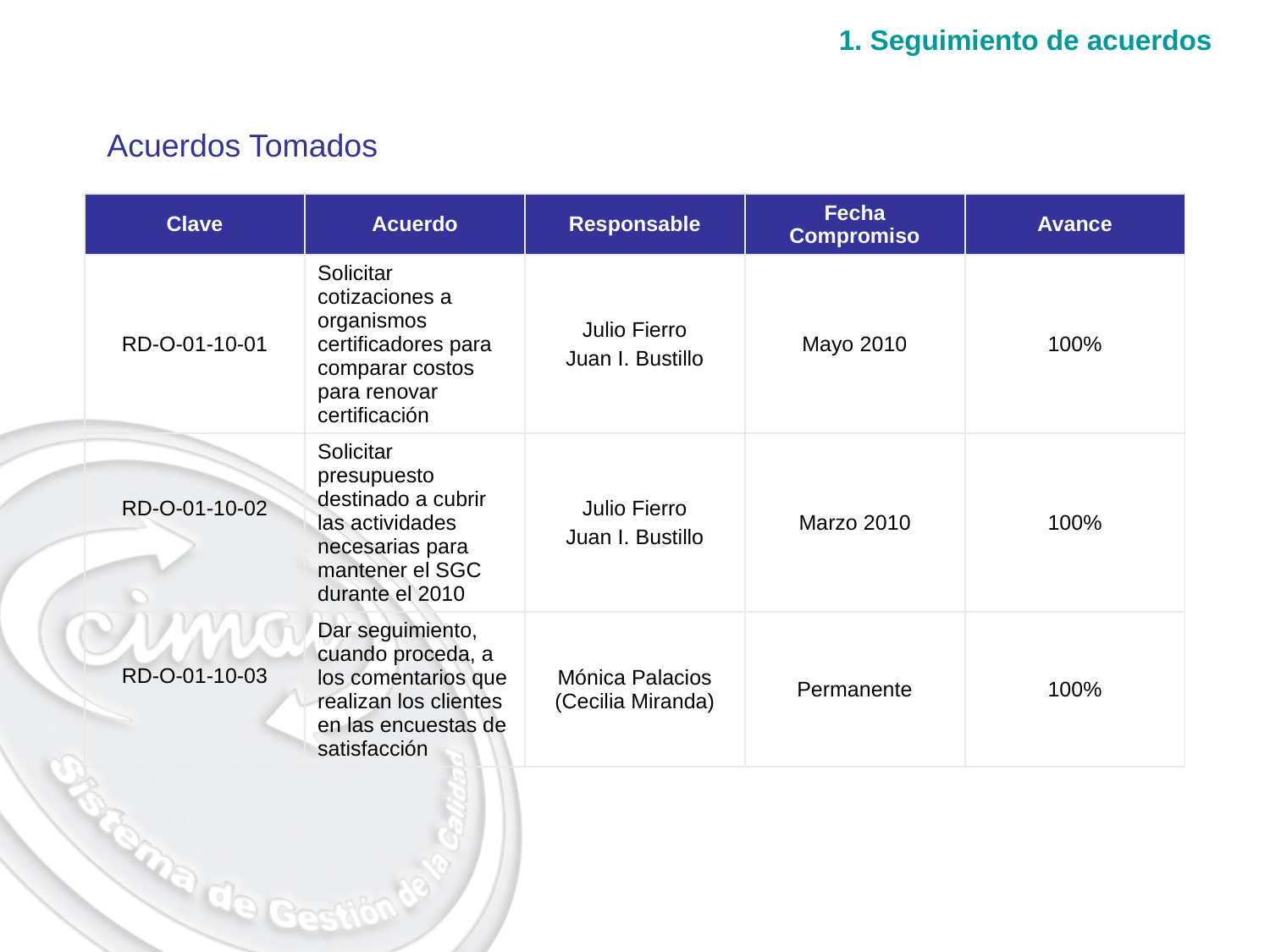

1. Seguimiento de acuerdos
Acuerdos Tomados
| Clave | Acuerdo | Responsable | Fecha Compromiso | Avance |
| --- | --- | --- | --- | --- |
| RD-O-01-10-01 | Solicitar cotizaciones a organismos certificadores para comparar costos para renovar certificación | Julio Fierro Juan I. Bustillo | Mayo 2010 | 100% |
| RD-O-01-10-02 | Solicitar presupuesto destinado a cubrir las actividades necesarias para mantener el SGC durante el 2010 | Julio Fierro Juan I. Bustillo | Marzo 2010 | 100% |
| RD-O-01-10-03 | Dar seguimiento, cuando proceda, a los comentarios que realizan los clientes en las encuestas de satisfacción | Mónica Palacios (Cecilia Miranda) | Permanente | 100% |